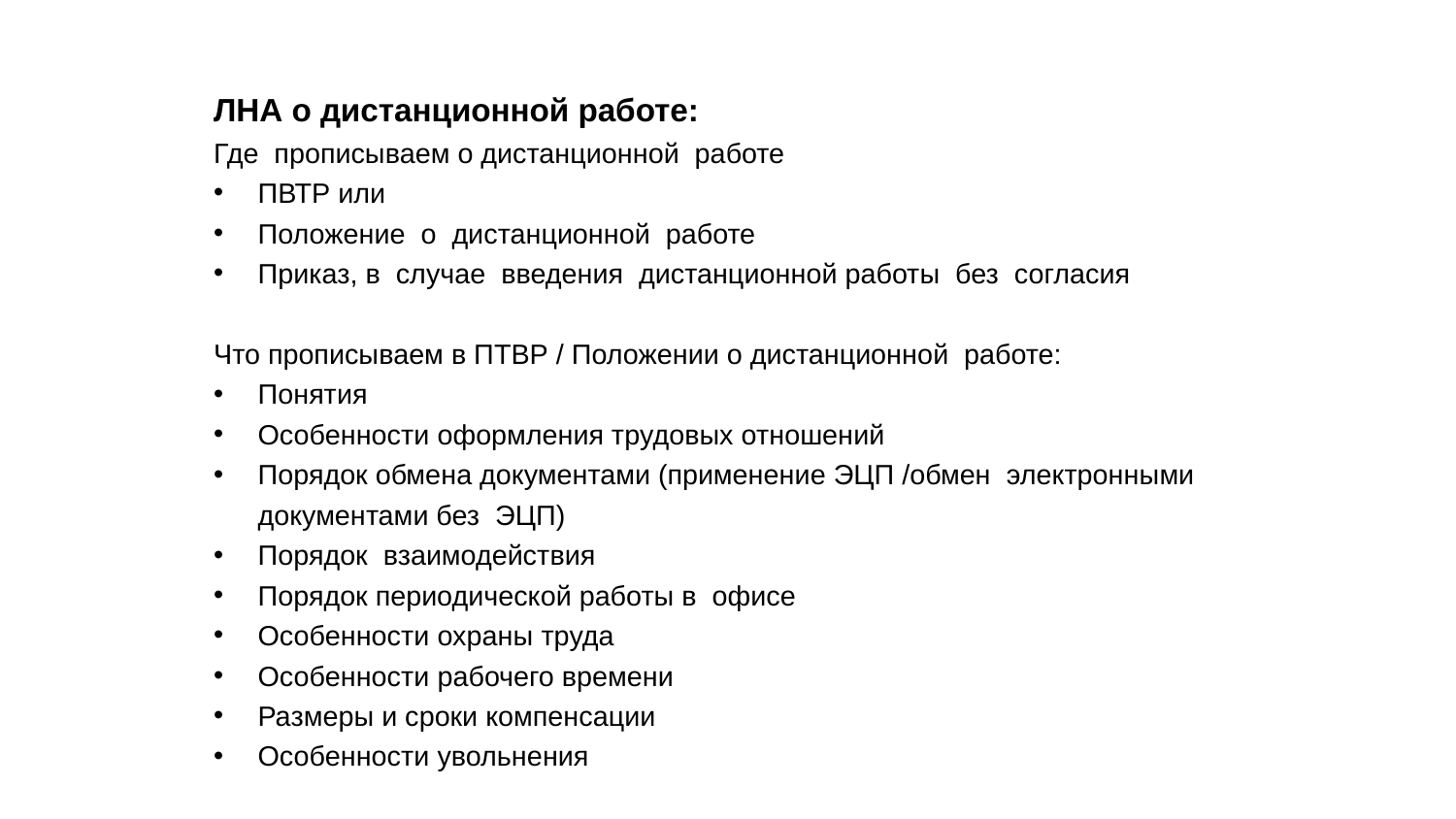

#
ЛНА о дистанционной работе:
Где  прописываем о дистанционной  работе
ПВТР или
Положение  о  дистанционной  работе
Приказ, в  случае  введения  дистанционной работы  без  согласия

Что прописываем в ПТВР / Положении о дистанционной  работе:
Понятия
Особенности оформления трудовых отношений
Порядок обмена документами (применение ЭЦП /обмен  электронными документами без  ЭЦП)
Порядок  взаимодействия
Порядок периодической работы в  офисе
Особенности охраны труда
Особенности рабочего времени
Размеры и сроки компенсации
Особенности увольнения